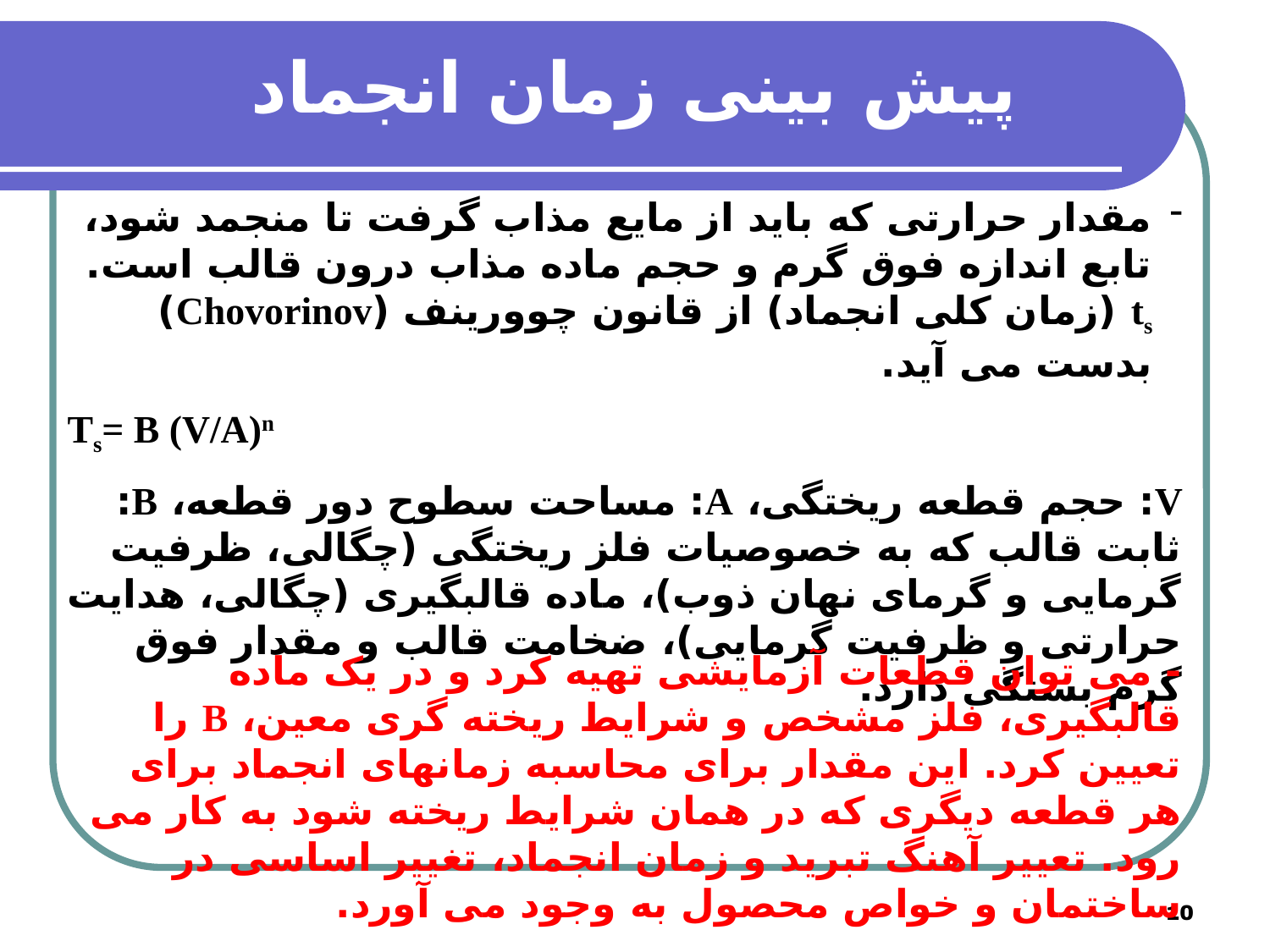

پیش بینی زمان انجماد

مقدار حرارتی که باید از مایع مذاب گرفت تا منجمد شود، تابع اندازه فوق گرم و حجم ماده مذاب درون قالب است. ts (زمان کلی انجماد) از قانون چوورینف (Chovorinov) بدست می آید.
Ts= B (V/A)n
V: حجم قطعه ریختگی، A: مساحت سطوح دور قطعه، B: ثابت قالب که به خصوصیات فلز ریختگی (چگالی، ظرفیت گرمایی و گرمای نهان ذوب)، ماده قالبگیری (چگالی، هدایت حرارتی و ظرفیت گرمایی)، ضخامت قالب و مقدار فوق گرم بستگی دارد.
- می توان قطعات آزمایشی تهیه کرد و در یک ماده قالبگیری، فلز مشخص و شرایط ریخته گری معین، B را تعیین کرد. این مقدار برای محاسبه زمانهای انجماد برای هر قطعه دیگری که در همان شرایط ریخته شود به کار می رود. تعییر آهنگ تبرید و زمان انجماد، تغییر اساسی در ساختمان و خواص محصول به وجود می آورد.
10